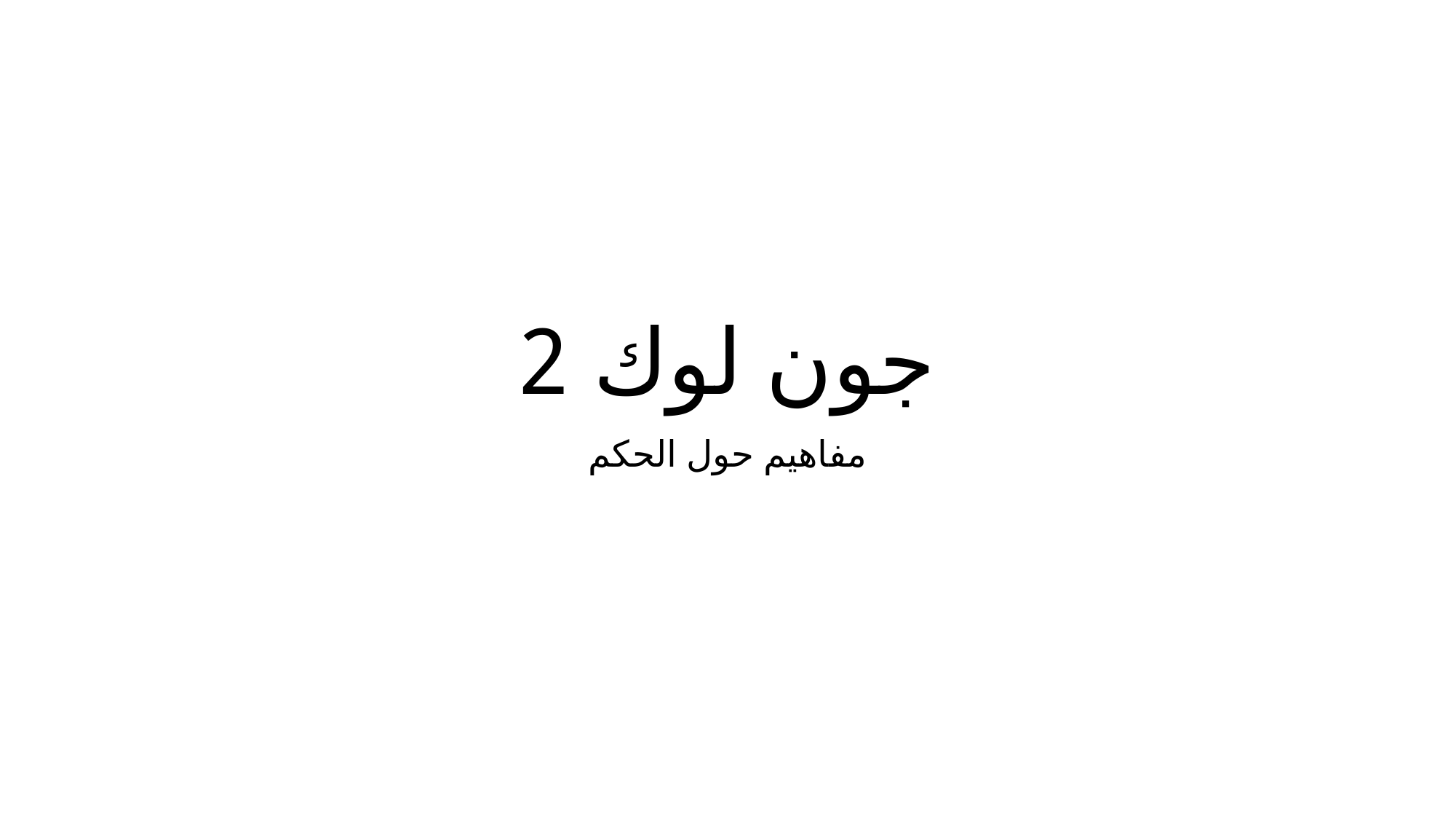

# جون لوك 2
مفاهيم حول الحكم